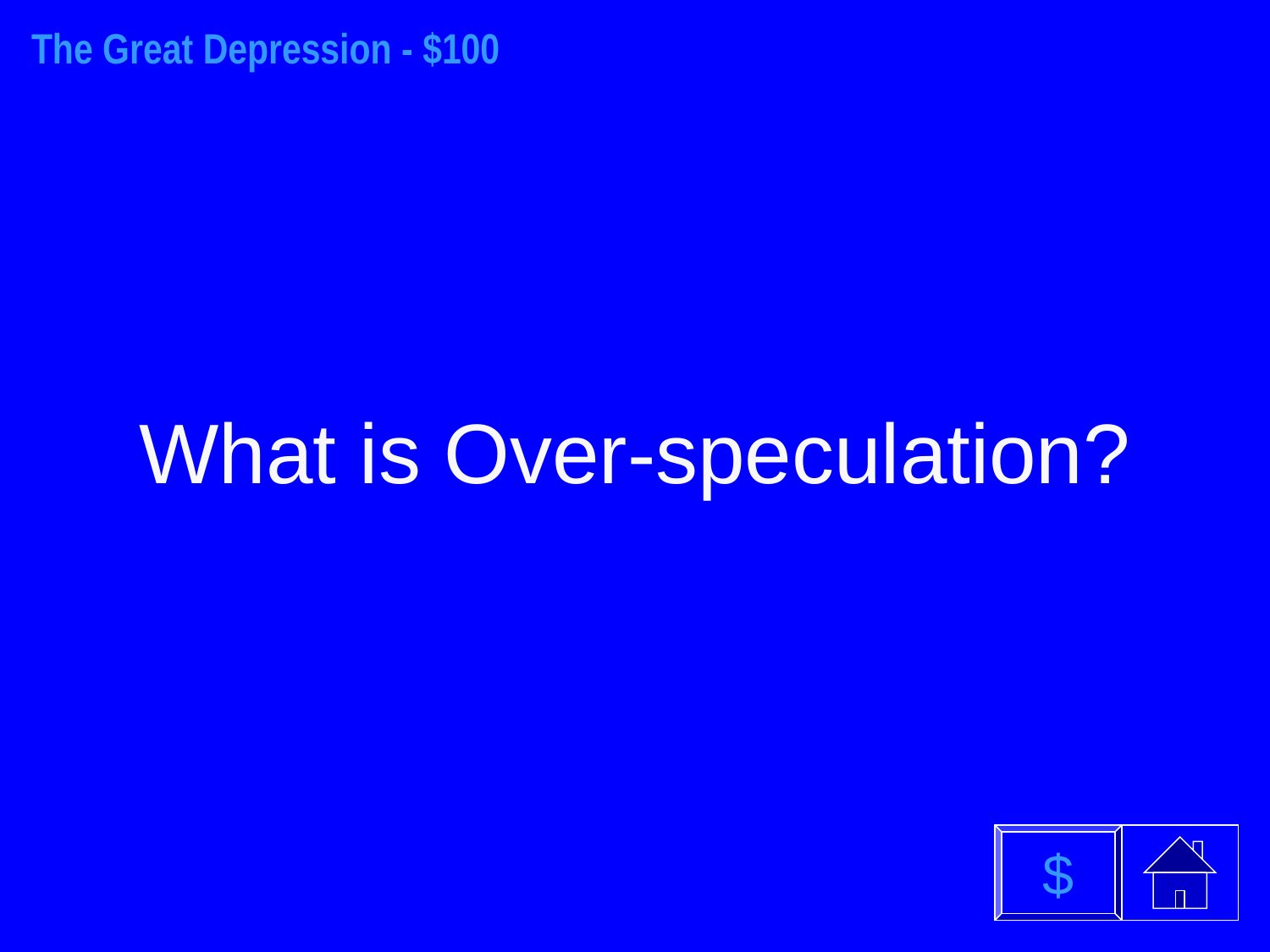

The Great Depression - $100
What is Over-speculation?
$